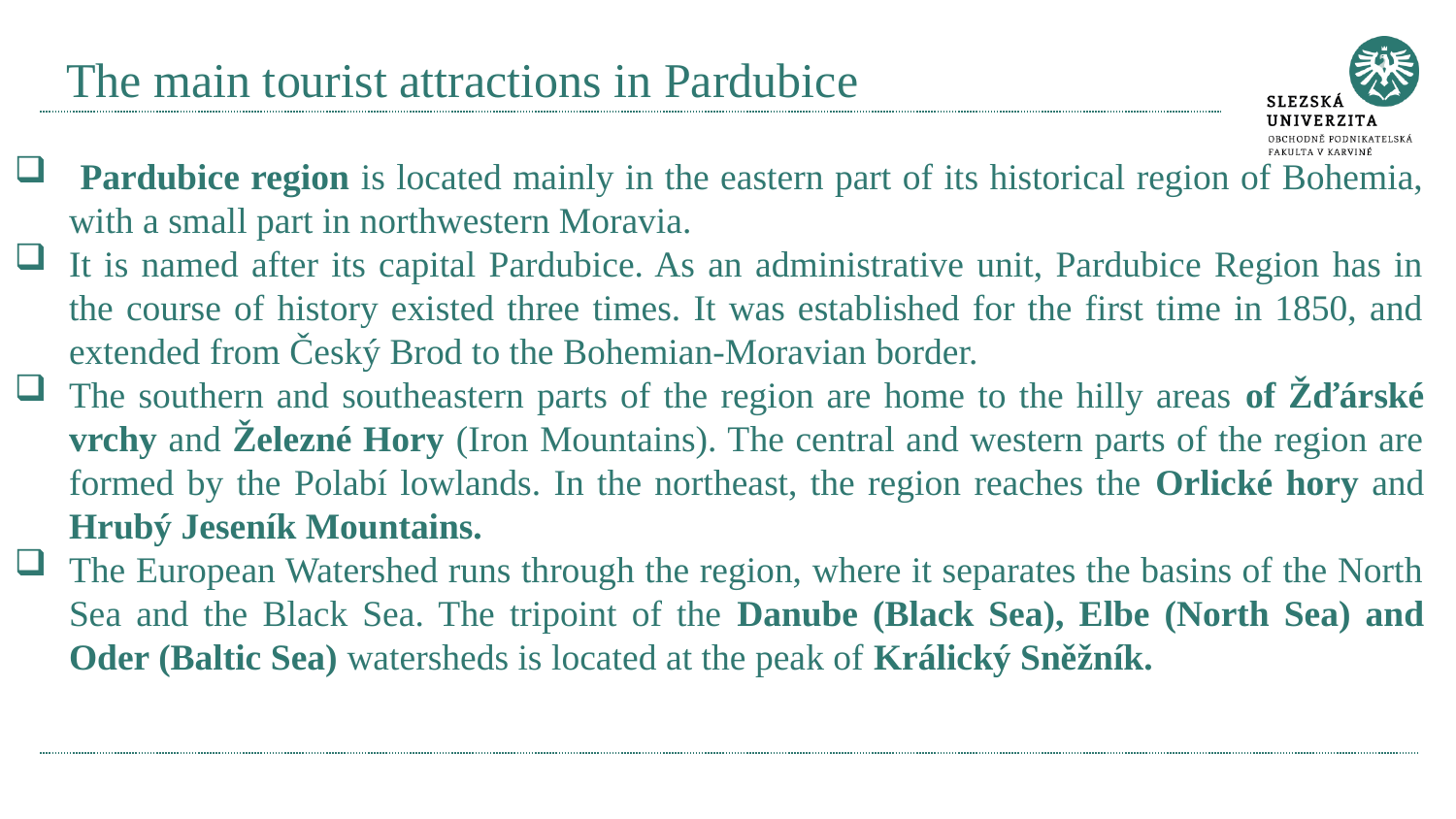

# The main tourist attractions in Pardubice
 Pardubice region is located mainly in the eastern part of its historical region of Bohemia, with a small part in northwestern Moravia.
It is named after its capital Pardubice. As an administrative unit, Pardubice Region has in the course of history existed three times. It was established for the first time in 1850, and extended from Český Brod to the Bohemian-Moravian border.
The southern and southeastern parts of the region are home to the hilly areas of Žďárské vrchy and Železné Hory (Iron Mountains). The central and western parts of the region are formed by the Polabí lowlands. In the northeast, the region reaches the Orlické hory and Hrubý Jeseník Mountains.
The European Watershed runs through the region, where it separates the basins of the North Sea and the Black Sea. The tripoint of the Danube (Black Sea), Elbe (North Sea) and Oder (Baltic Sea) watersheds is located at the peak of Králický Sněžník.